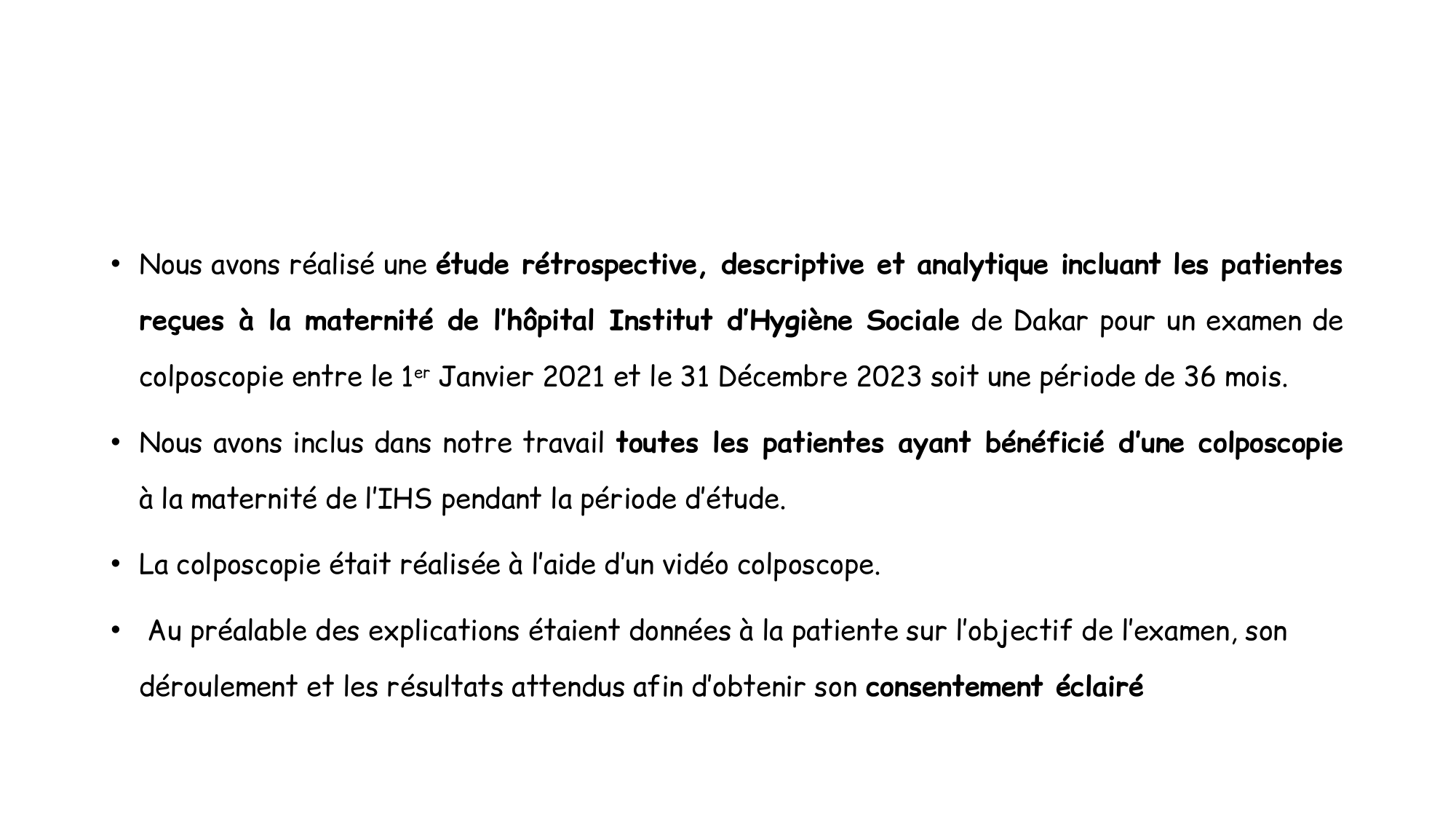

#
Nous avons réalisé une étude rétrospective, descriptive et analytique incluant les patientes reçues à la maternité de l’hôpital Institut d’Hygiène Sociale de Dakar pour un examen de colposcopie entre le 1er Janvier 2021 et le 31 Décembre 2023 soit une période de 36 mois.
Nous avons inclus dans notre travail toutes les patientes ayant bénéficié d’une colposcopie à la maternité de l’IHS pendant la période d’étude.
La colposcopie était réalisée à l’aide d’un vidéo colposcope.
 Au préalable des explications étaient données à la patiente sur l’objectif de l’examen, son déroulement et les résultats attendus afin d’obtenir son consentement éclairé